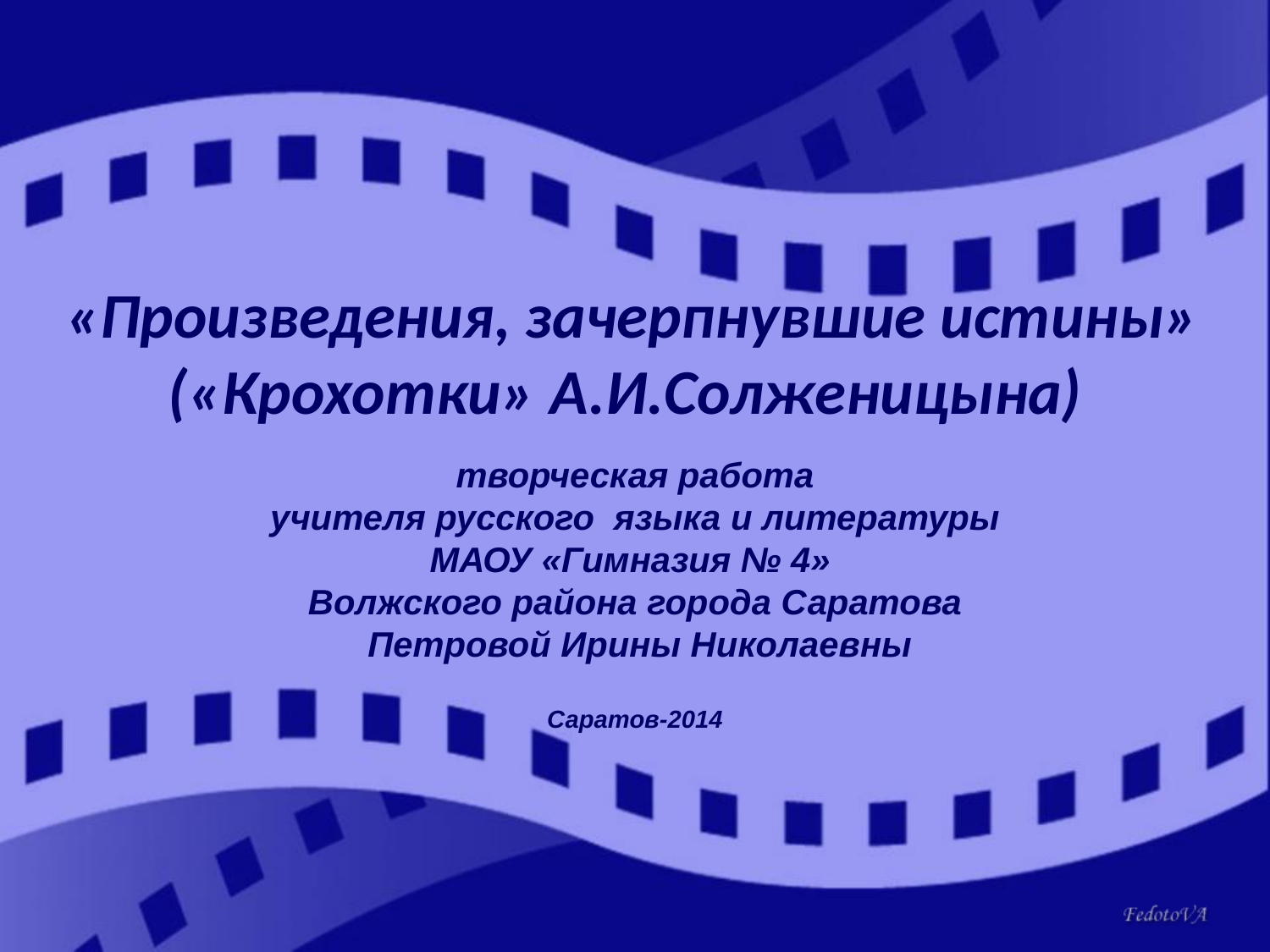

# «Произведения, зачерпнувшие истины» («Крохотки» А.И.Солженицына)
творческая работа
 учителя русского  языка и литературы
МАОУ «Гимназия № 4»
Волжского района города Саратова
 Петровой Ирины Николаевны

Саратов-2014